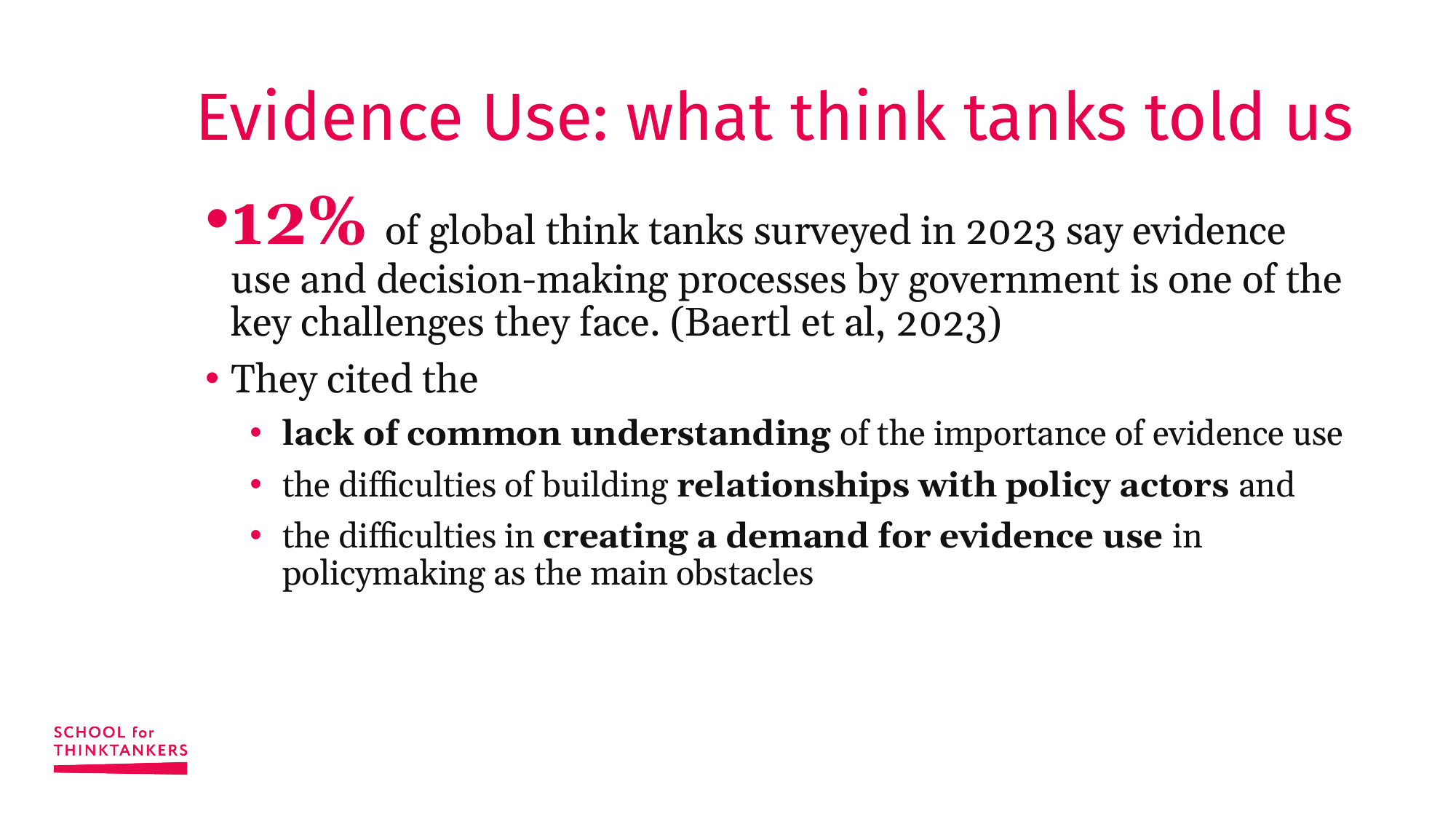

# Evidence Use: what think tanks told us

12% of global think tanks surveyed in 2023 say evidence use and decision-making processes by government is one of the key challenges they face. (Baertl et al, 2023)
They cited the
lack of common understanding of the importance of evidence use
the difficulties of building relationships with policy actors and
the difficulties in creating a demand for evidence use in policymaking as the main obstacles